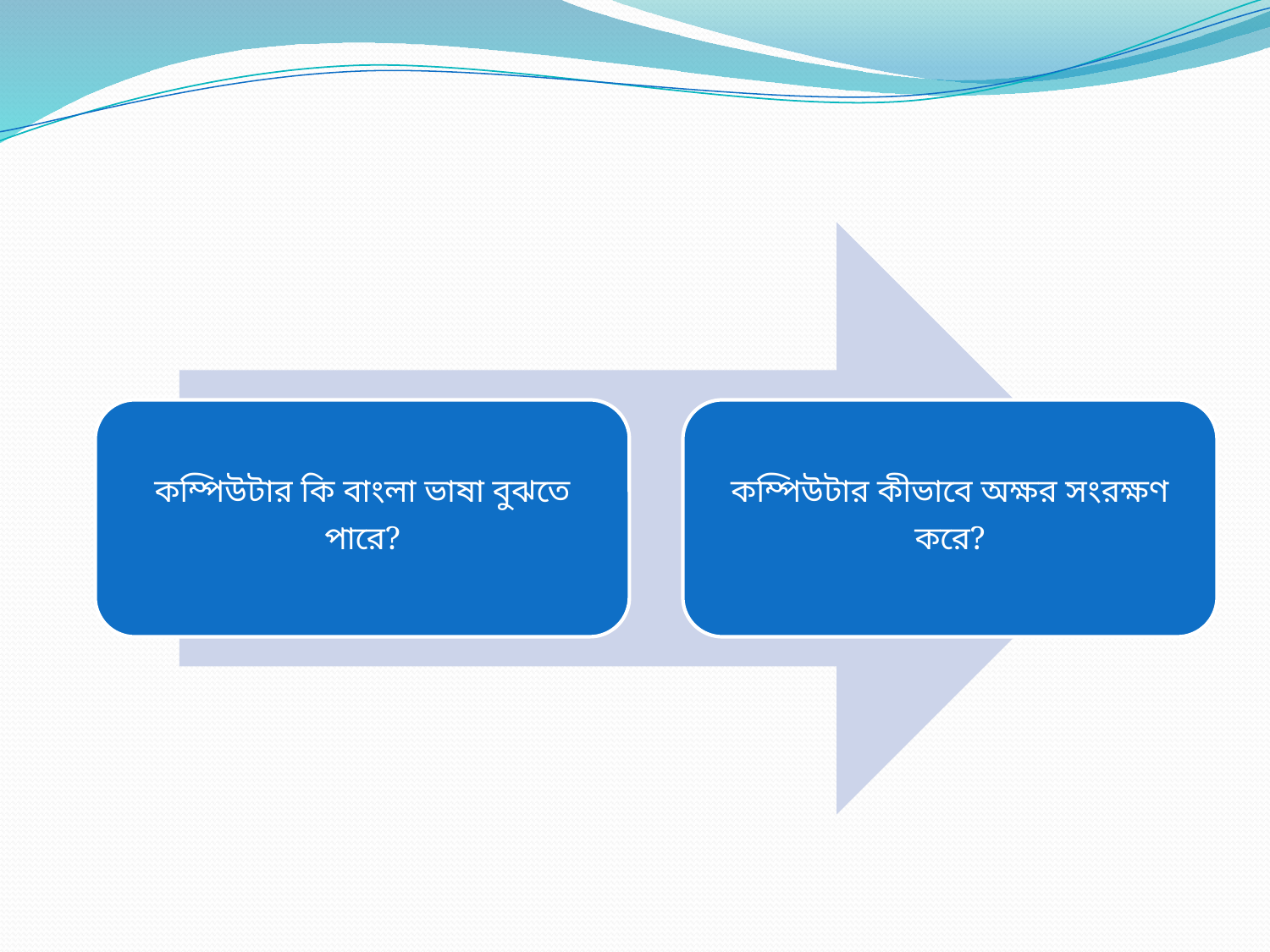

কম্পিউটার কি বাংলা ভাষা বুঝতে পারে?
কম্পিউটার কীভাবে অক্ষর সংরক্ষণ করে?